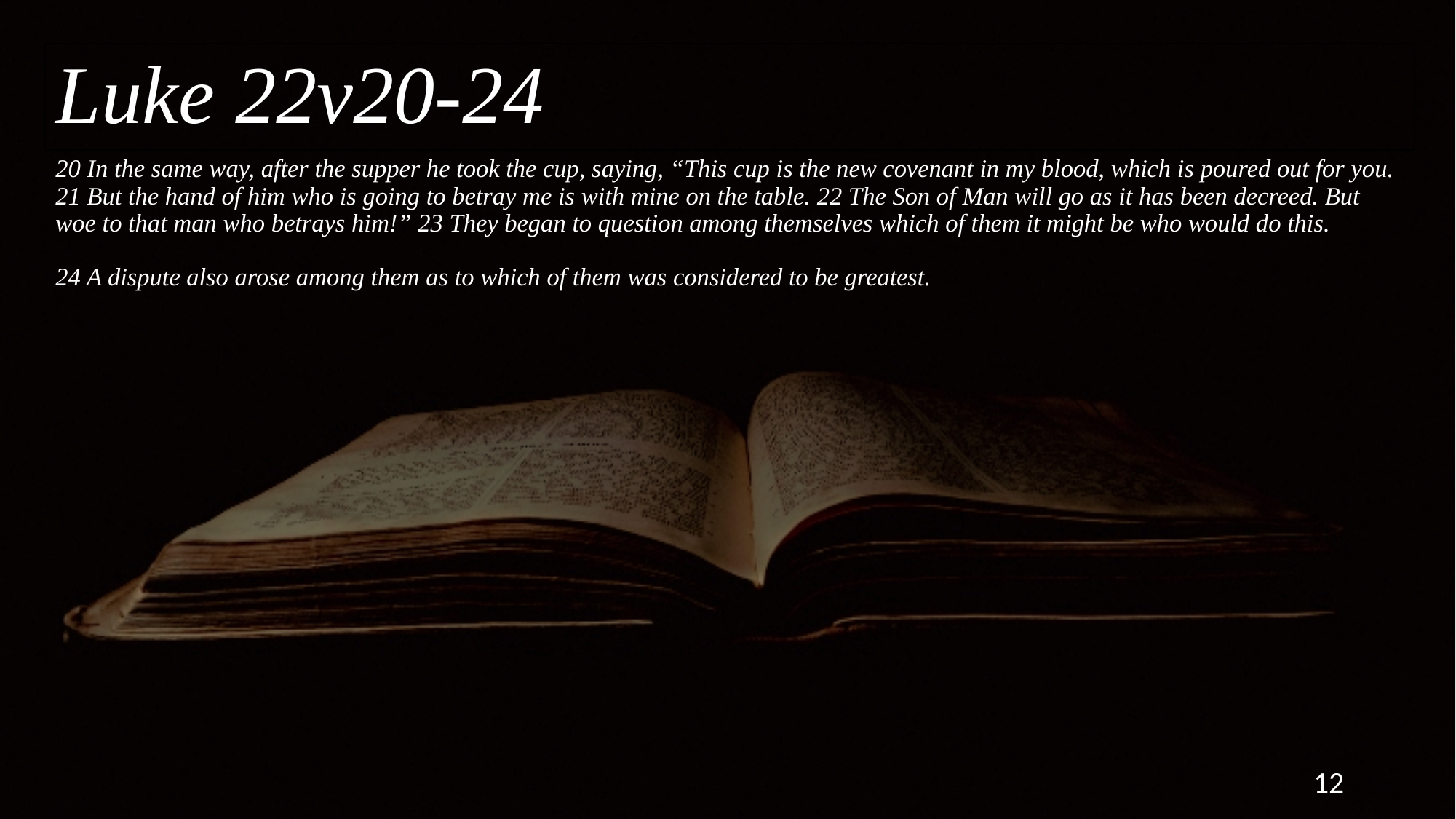

Luke 22v20-24
# 20 In the same way, after the supper he took the cup, saying, “This cup is the new covenant in my blood, which is poured out for you. 21 But the hand of him who is going to betray me is with mine on the table. 22 The Son of Man will go as it has been decreed. But woe to that man who betrays him!” 23 They began to question among themselves which of them it might be who would do this. 24 A dispute also arose among them as to which of them was considered to be greatest.
12